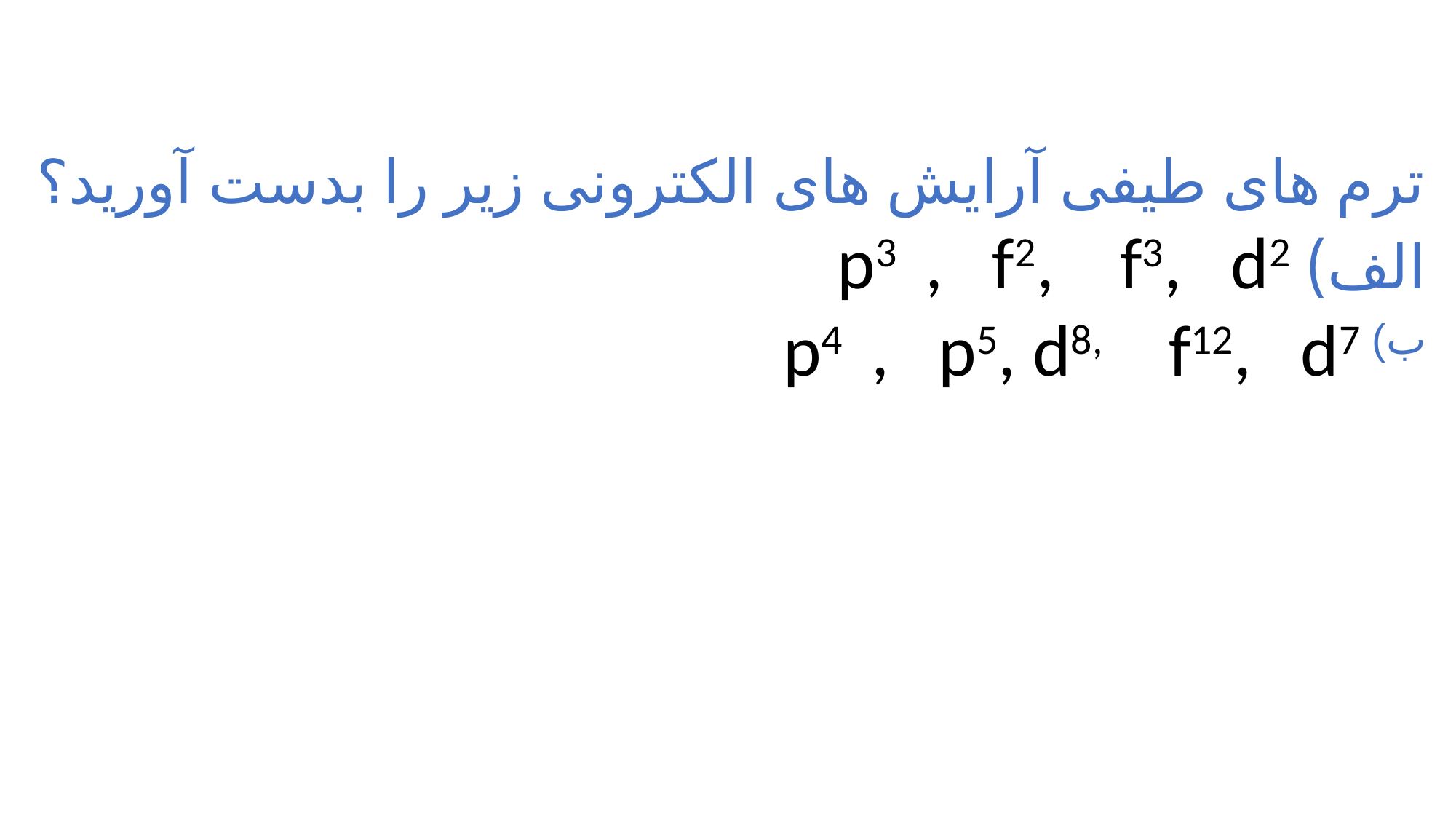

ترم های طیفی آرایش های الکترونی زیر را بدست آورید؟
الف) p3   ,   f2,    f3,   d2
ب) p4   ,   p5, d8,    f12,   d7